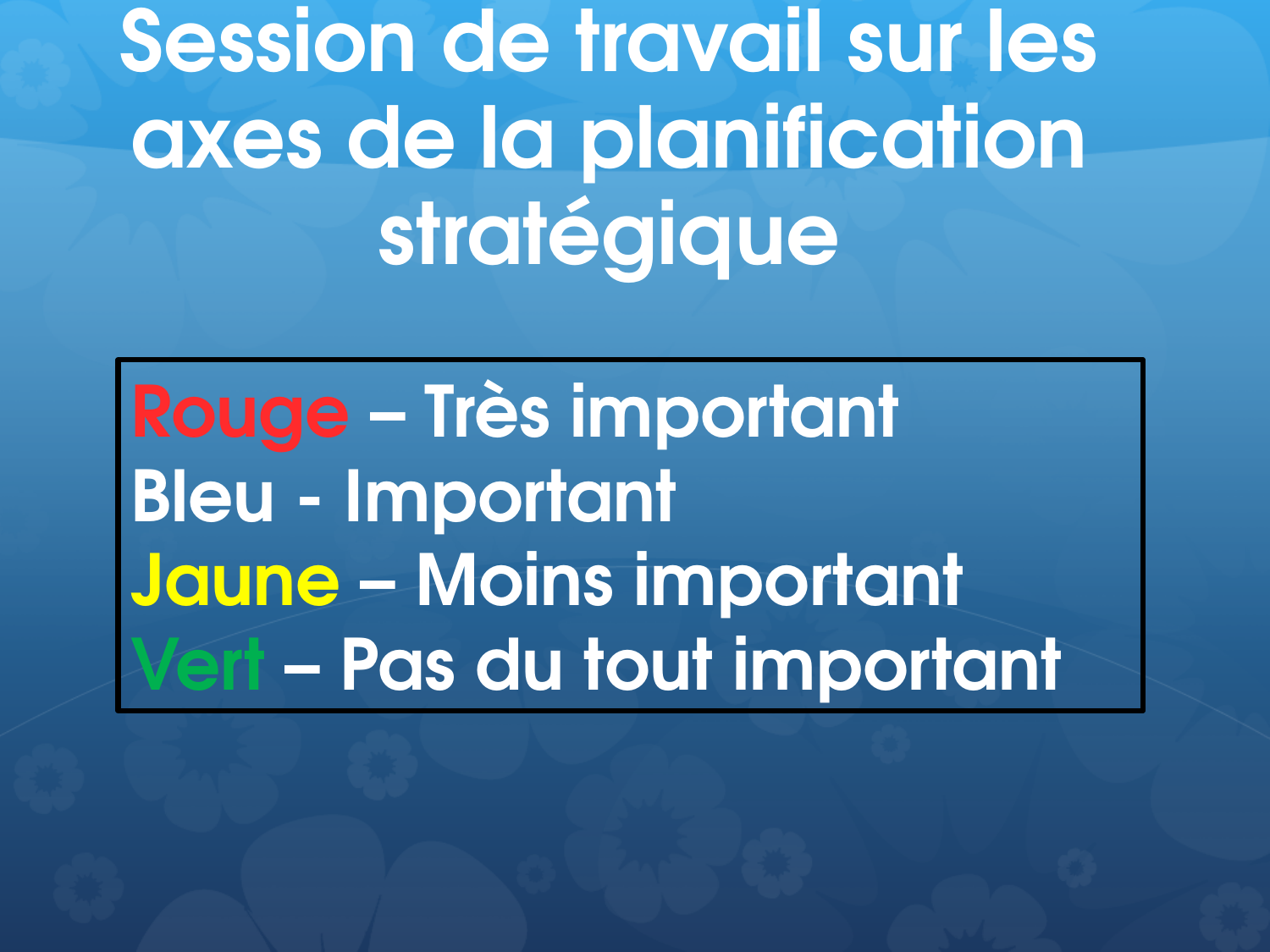

# Session de travail sur les axes de la planification stratégique

Rouge – Très important
Bleu - Important
Jaune – Moins important
Vert – Pas du tout important